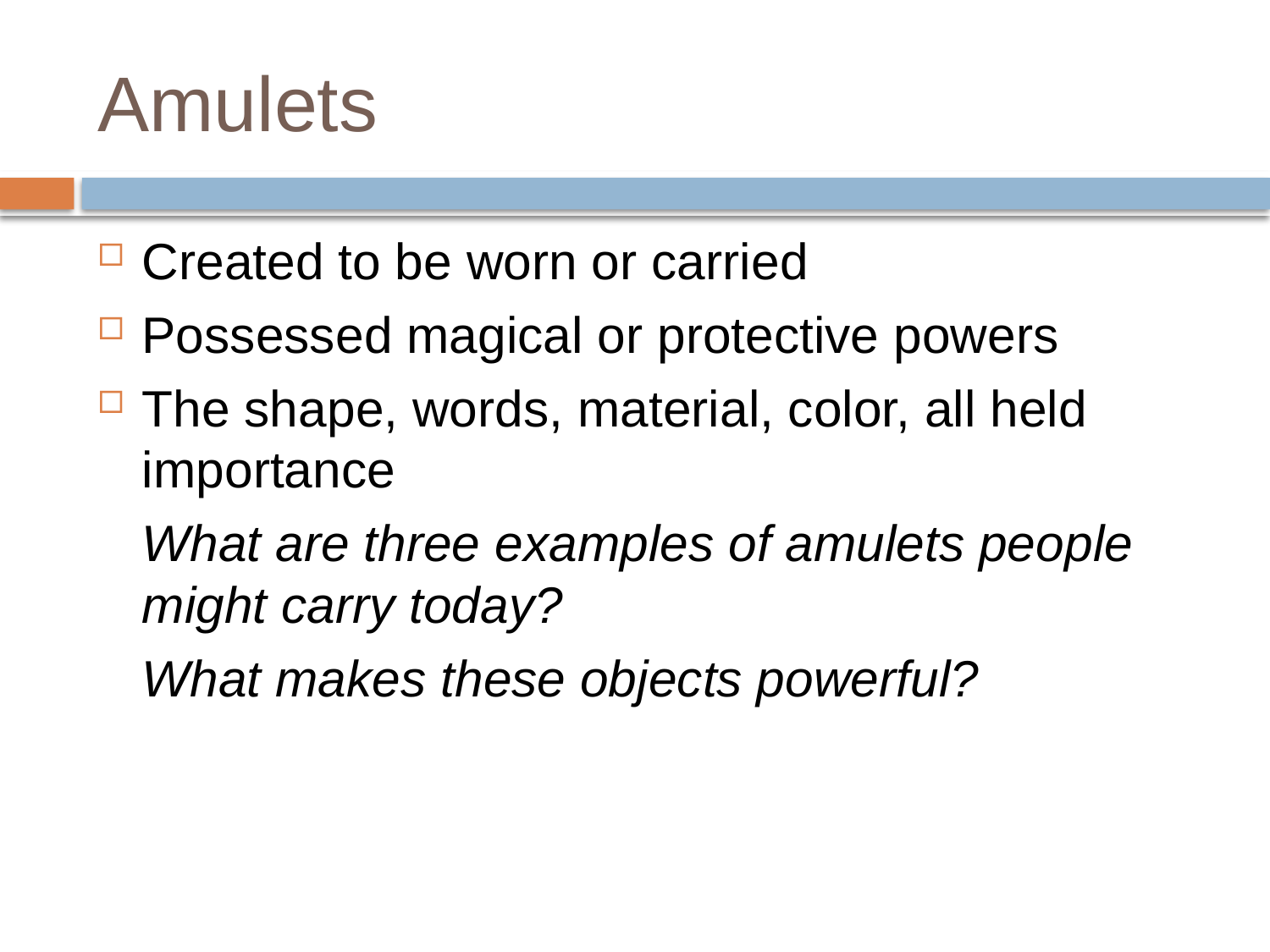

# Amulets
Created to be worn or carried
Possessed magical or protective powers
The shape, words, material, color, all held importance
	What are three examples of amulets people might carry today?
	What makes these objects powerful?